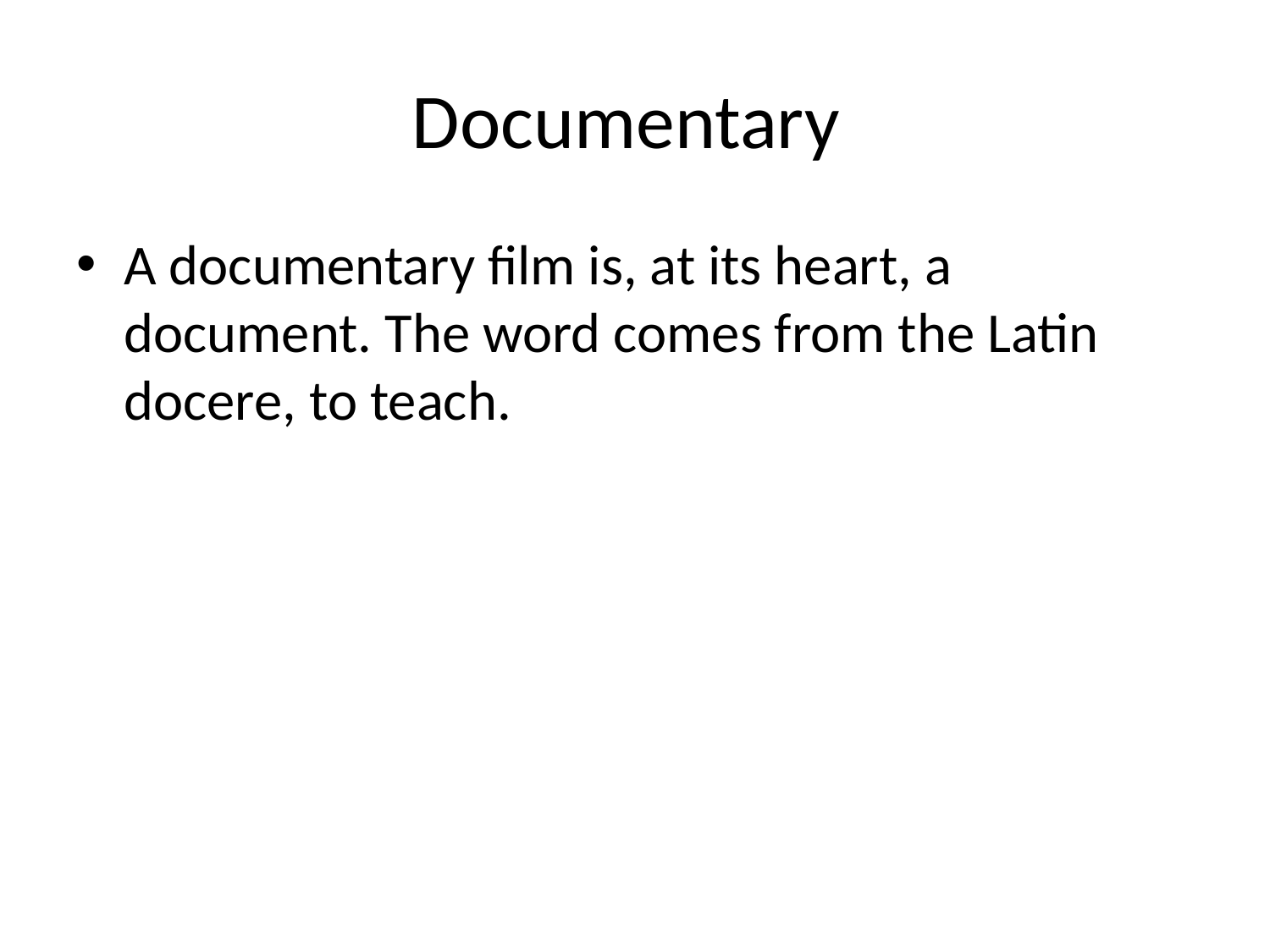

# Documentary
A documentary film is, at its heart, a document. The word comes from the Latin docere, to teach.